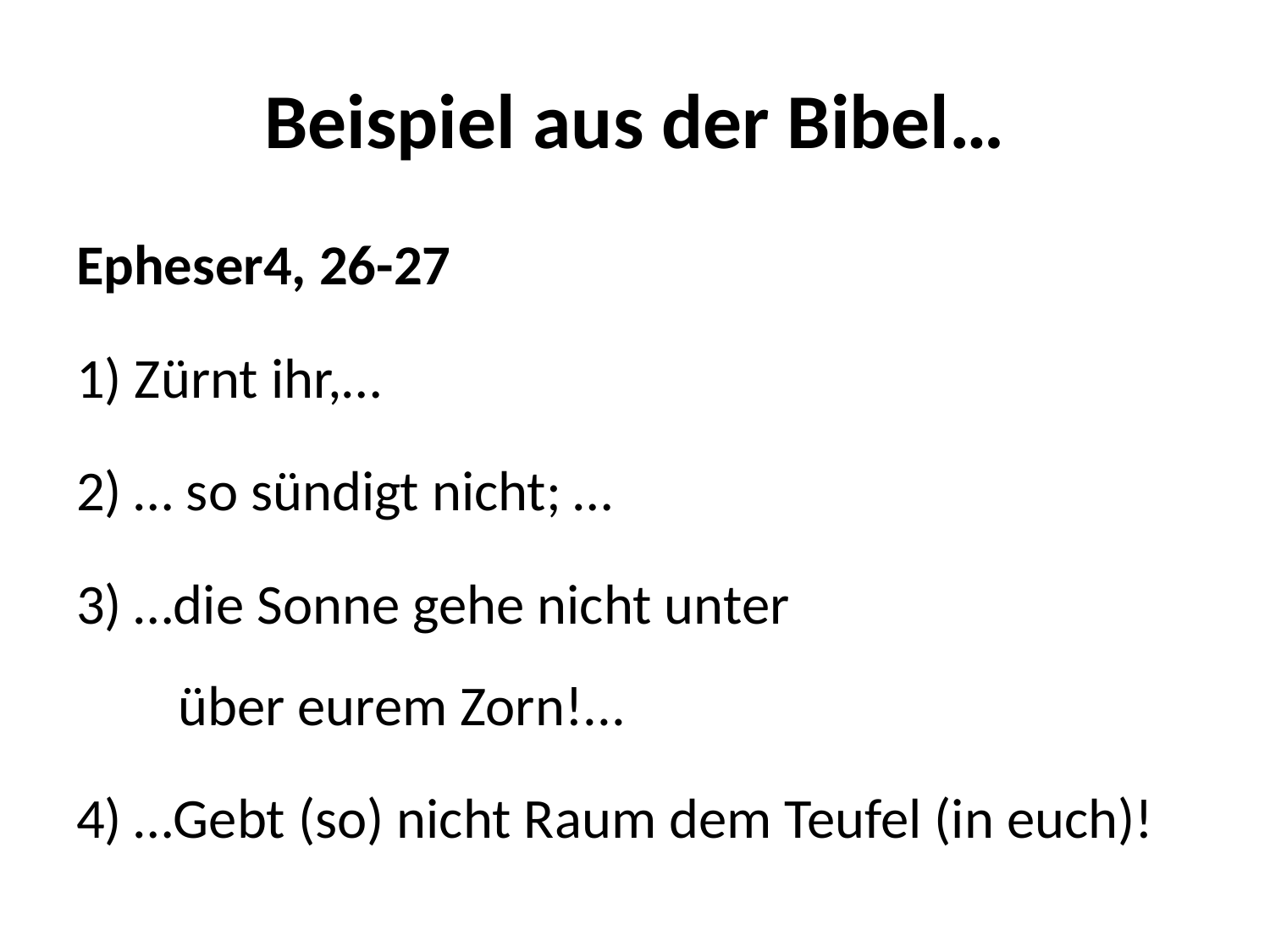

# Beispiel aus der Bibel…
Epheser4, 26-27
1) Zürnt ihr,…
2) … so sündigt nicht; …
3) …die Sonne gehe nicht unter
        über eurem Zorn!...
4) …Gebt (so) nicht Raum dem Teufel (in euch)!